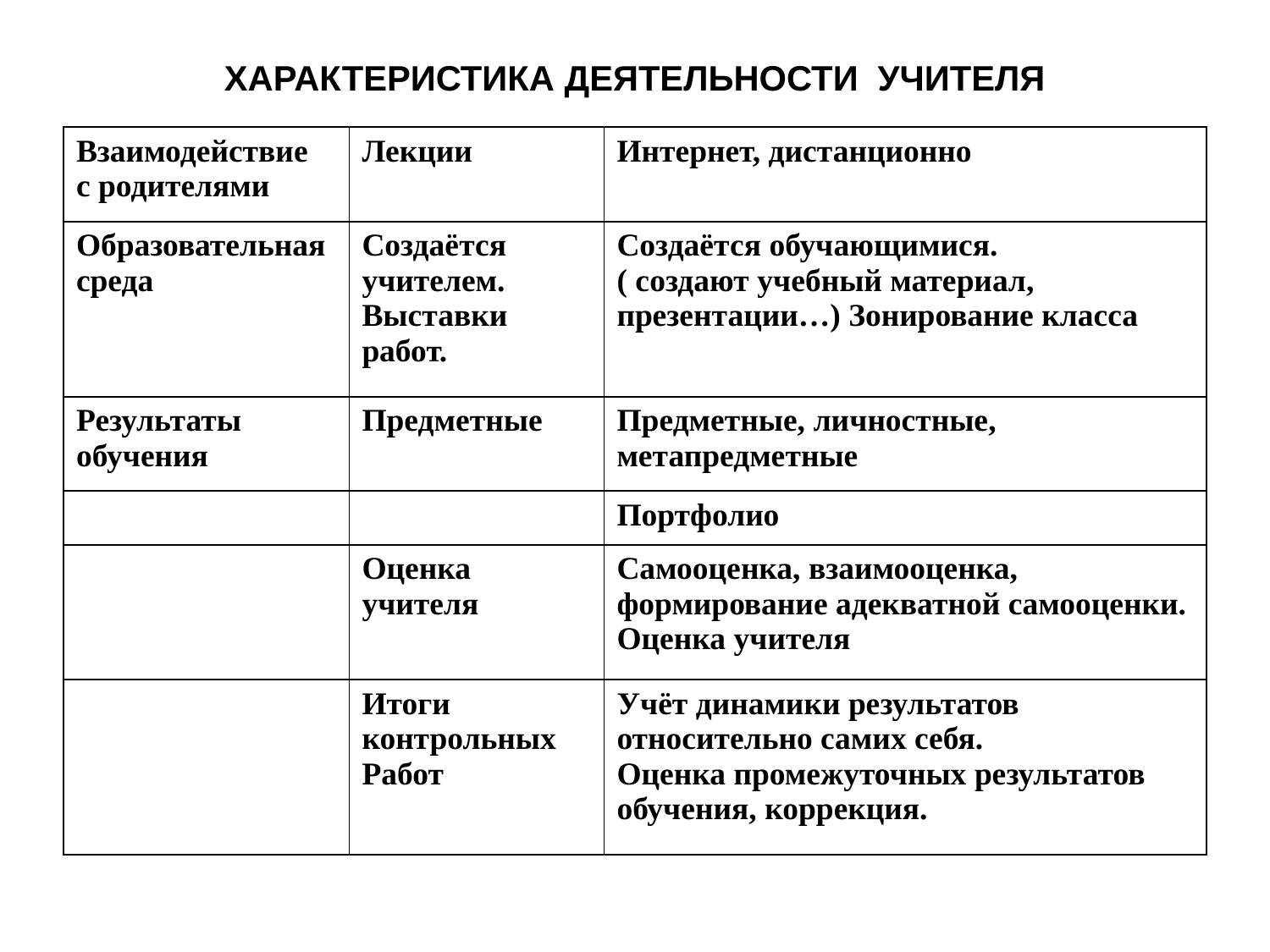

# ХАРАКТЕРИСТИКА ДЕЯТЕЛЬНОСТИ  УЧИТЕЛЯ
| Взаимодействие с родителями | Лекции | Интернет, дистанционно |
| --- | --- | --- |
| Образовательная среда | Создаётся учителем. Выставки работ. | Создаётся обучающимися. ( создают учебный материал, презентации…) Зонирование класса |
| Результаты обучения | Предметные | Предметные, личностные, метапредметные |
|  |  | Портфолио |
|  | Оценка учителя | Самооценка, взаимооценка, формирование адекватной самооценки. Оценка учителя |
|  | Итоги контрольных Работ | Учёт динамики результатов относительно самих себя. Оценка промежуточных результатов обучения, коррекция. |